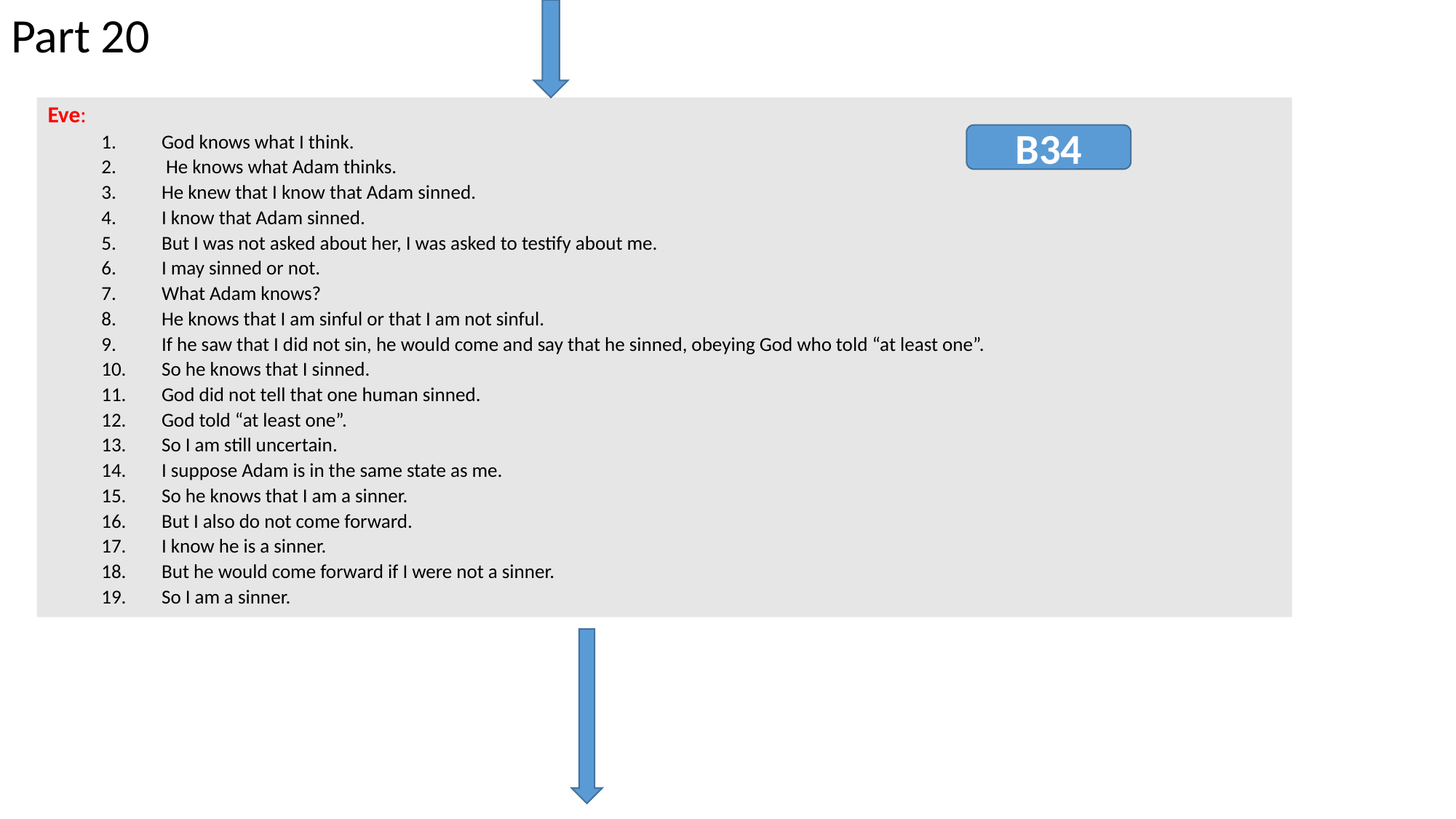

Part 20

Eve:
God knows what I think.
 He knows what Adam thinks.
He knew that I know that Adam sinned.
I know that Adam sinned.
But I was not asked about her, I was asked to testify about me.
I may sinned or not.
What Adam knows?
He knows that I am sinful or that I am not sinful.
If he saw that I did not sin, he would come and say that he sinned, obeying God who told “at least one”.
So he knows that I sinned.
God did not tell that one human sinned.
God told “at least one”.
So I am still uncertain.
I suppose Adam is in the same state as me.
So he knows that I am a sinner.
But I also do not come forward.
I know he is a sinner.
But he would come forward if I were not a sinner.
So I am a sinner.

B34